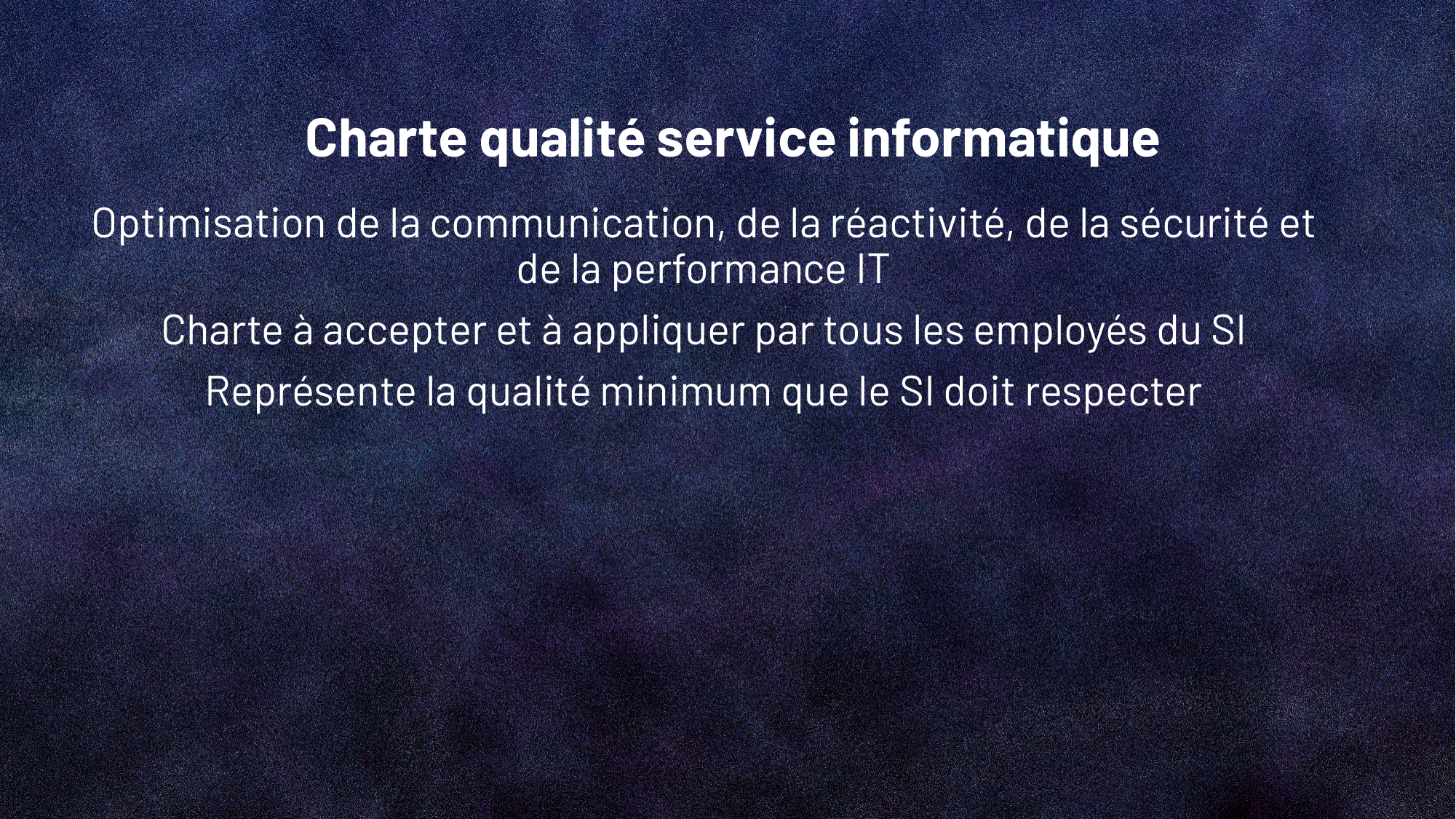

# Charte qualité service informatique
Optimisation de la communication, de la réactivité, de la sécurité et de la performance IT
Charte à accepter et à appliquer par tous les employés du SI
Représente la qualité minimum que le SI doit respecter